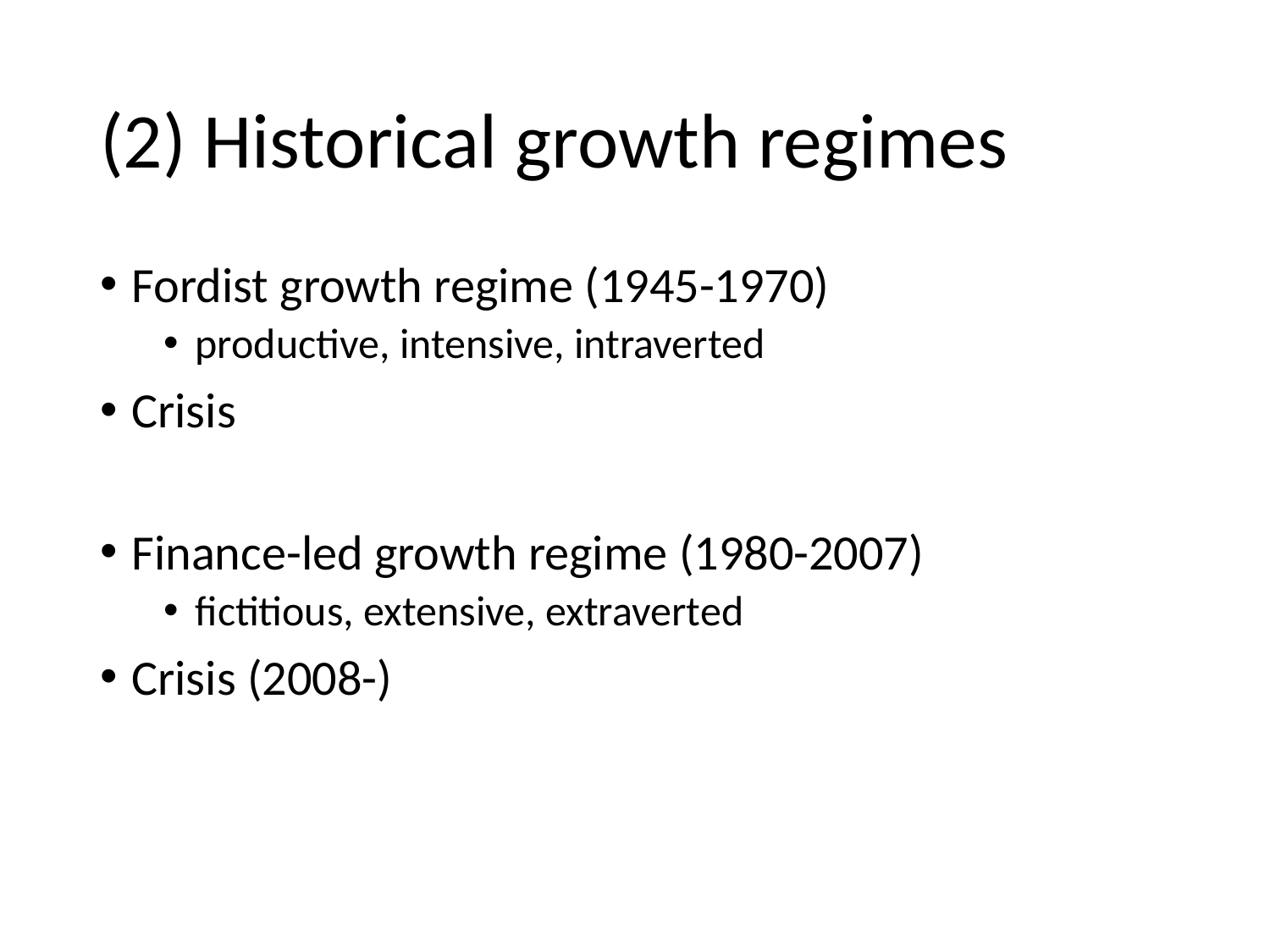

# (2) Historical growth regimes
Fordist growth regime (1945-1970)
productive, intensive, intraverted
Crisis

Finance-led growth regime (1980-2007)
fictitious, extensive, extraverted
Crisis (2008-)